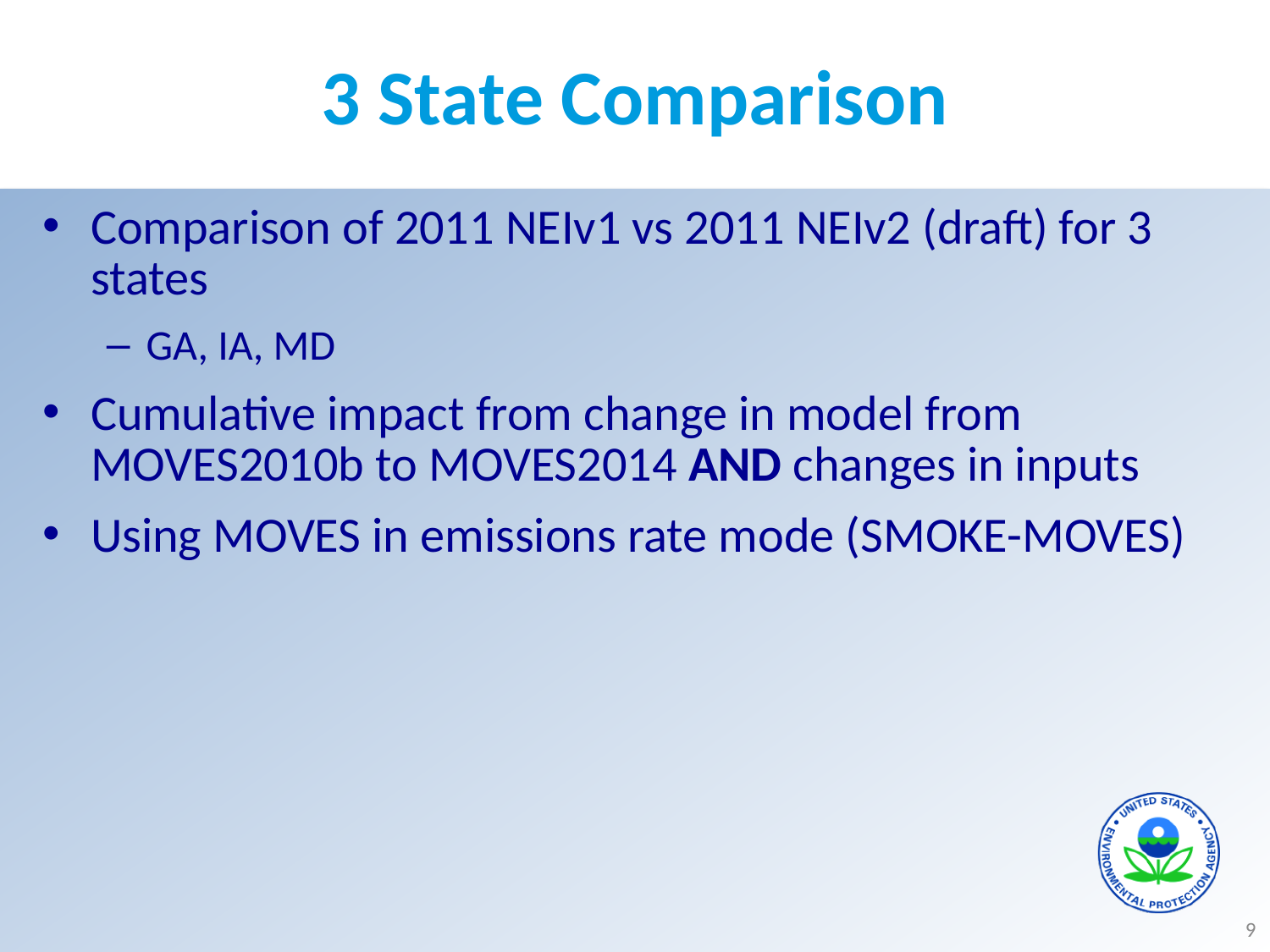

# 3 State Comparison
Comparison of 2011 NEIv1 vs 2011 NEIv2 (draft) for 3 states
GA, IA, MD
Cumulative impact from change in model from MOVES2010b to MOVES2014 AND changes in inputs
Using MOVES in emissions rate mode (SMOKE-MOVES)

9